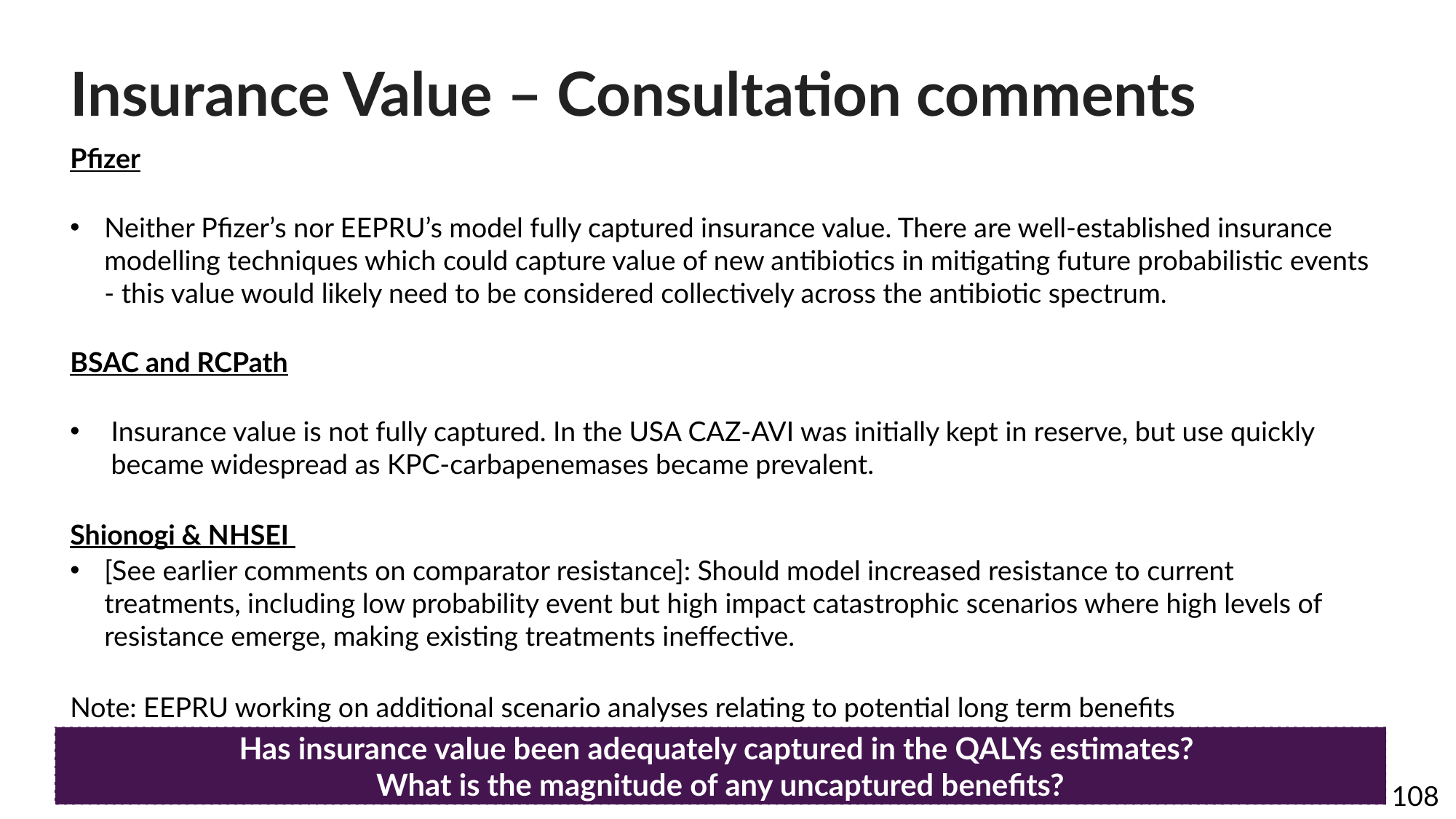

# Insurance Value – Consultation comments
Pfizer
Neither Pfizer’s nor EEPRU’s model fully captured insurance value. There are well-established insurance modelling techniques which could capture value of new antibiotics in mitigating future probabilistic events - this value would likely need to be considered collectively across the antibiotic spectrum.
BSAC and RCPath
Insurance value is not fully captured. In the USA CAZ-AVI was initially kept in reserve, but use quickly became widespread as KPC-carbapenemases became prevalent.
Shionogi & NHSEI
[See earlier comments on comparator resistance]: Should model increased resistance to current treatments, including low probability event but high impact catastrophic scenarios where high levels of resistance emerge, making existing treatments ineffective.

Note: EEPRU working on additional scenario analyses relating to potential long term benefits
Has insurance value been adequately captured in the QALYs estimates?
What is the magnitude of any uncaptured benefits?